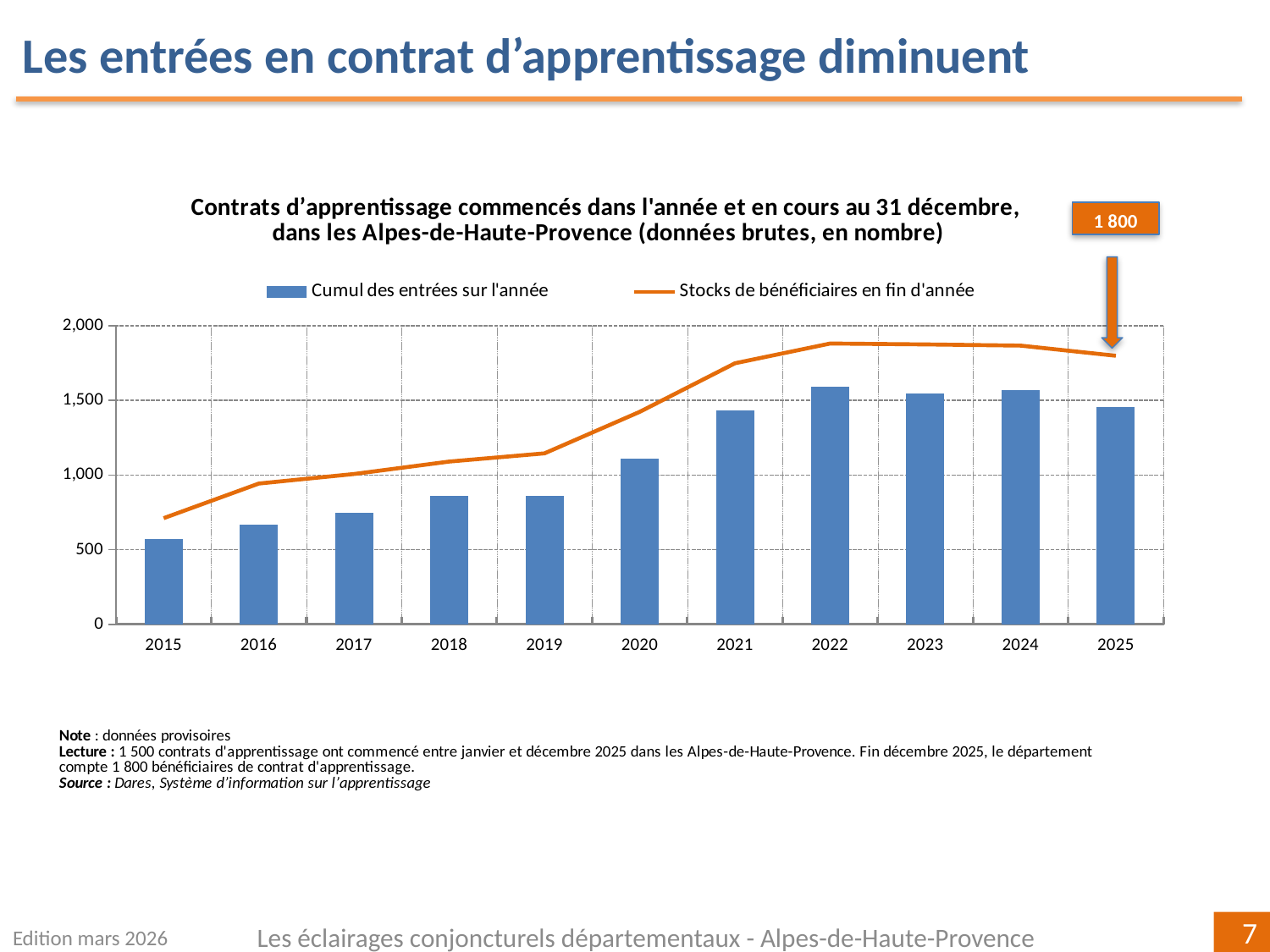

Les entrées en contrat d’apprentissage diminuent

### Chart: Contrats d’apprentissage commencés dans l'année et en cours au 31 décembre,
dans les Alpes-de-Haute-Provence (données brutes, en nombre)

| Category |  |  |
|---|---|---|
| 2015 | 572.0 | 711.0 |
| 2016 | 666.0 | 943.0 |
| 2017 | 746.0 | 1007.0 |
| 2018 | 859.0 | 1090.0 |
| 2019 | 859.0 | 1145.0 |
| 2020 | 1108.0 | 1423.0 |
| 2021 | 1430.0 | 1748.0 |
| 2022 | 1591.0 | 1880.0 |
| 2023 | 1548.0 | 1874.0 |
| 2024 | 1567.0 | 1866.0 |
| 2025 | 1457.0 | 1798.0 |
1 800

Edition mars 2026
Les éclairages conjoncturels départementaux - Alpes-de-Haute-Provence
7